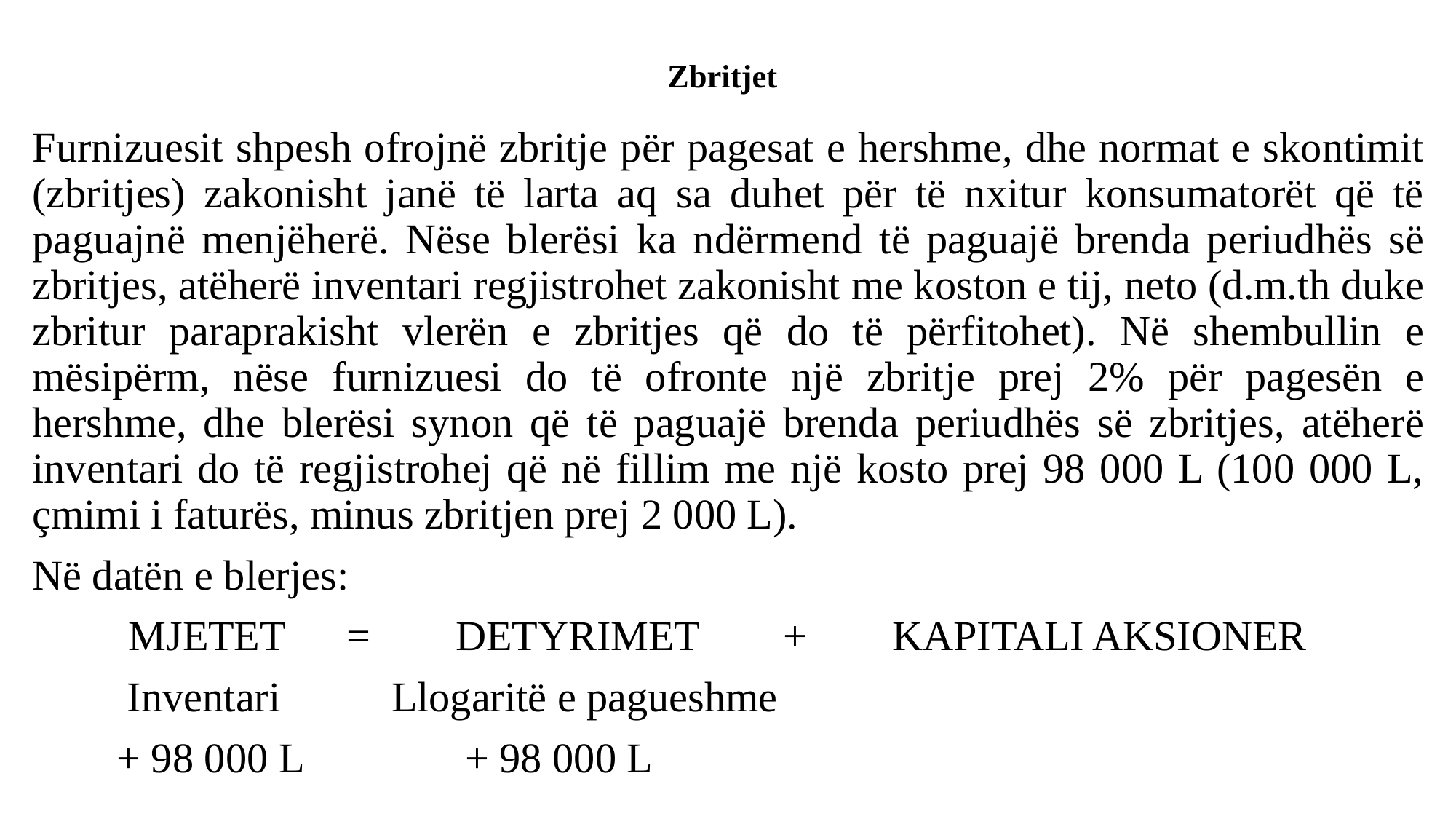

# Zbritjet
Furnizuesit shpesh ofrojnë zbritje për pagesat e hershme, dhe normat e skontimit (zbritjes) zakonisht janë të larta aq sa duhet për të nxitur konsumatorët që të paguajnë menjëherë. Nëse blerësi ka ndërmend të paguajë brenda periudhës së zbritjes, atëherë inventari regjistrohet zakonisht me koston e tij, neto (d.m.th duke zbritur paraprakisht vlerën e zbritjes që do të përfitohet). Në shembullin e mësipërm, nëse furnizuesi do të ofronte një zbritje prej 2% për pagesën e hershme, dhe blerësi synon që të paguajë brenda periudhës së zbritjes, atëherë inventari do të regjistrohej që në fillim me një kosto prej 98 000 L (100 000 L, çmimi i faturës, minus zbritjen prej 2 000 L).
Në datën e blerjes:
MJETET 	= 	DETYRIMET 	+ 	KAPITALI AKSIONER
         Inventari 	   Llogaritë e pagueshme
        + 98 000 L 	          + 98 000 L